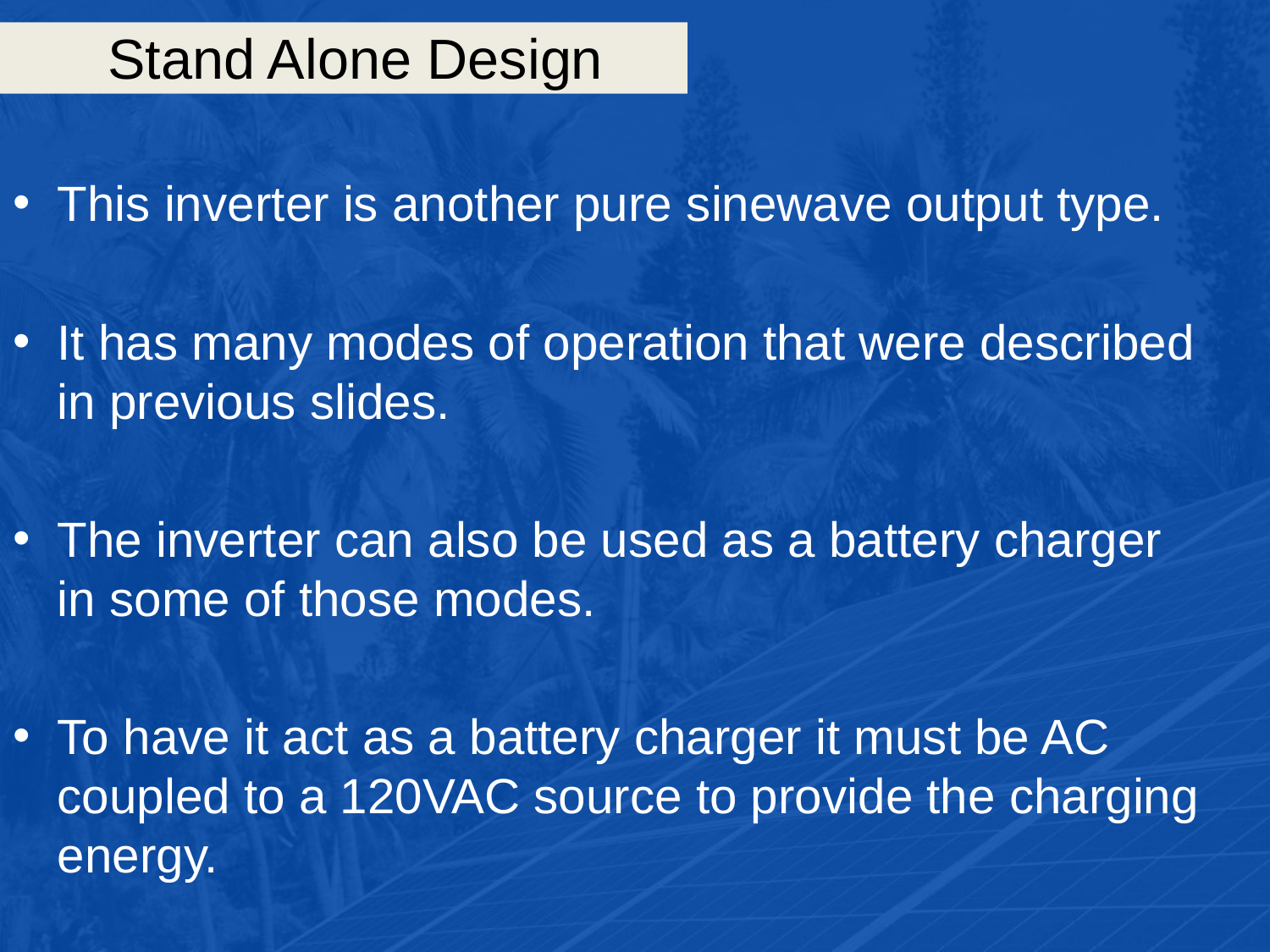

# Stand Alone Design
This inverter is another pure sinewave output type.

It has many modes of operation that were described in previous slides.

The inverter can also be used as a battery charger in some of those modes.

To have it act as a battery charger it must be AC coupled to a 120VAC source to provide the charging energy.